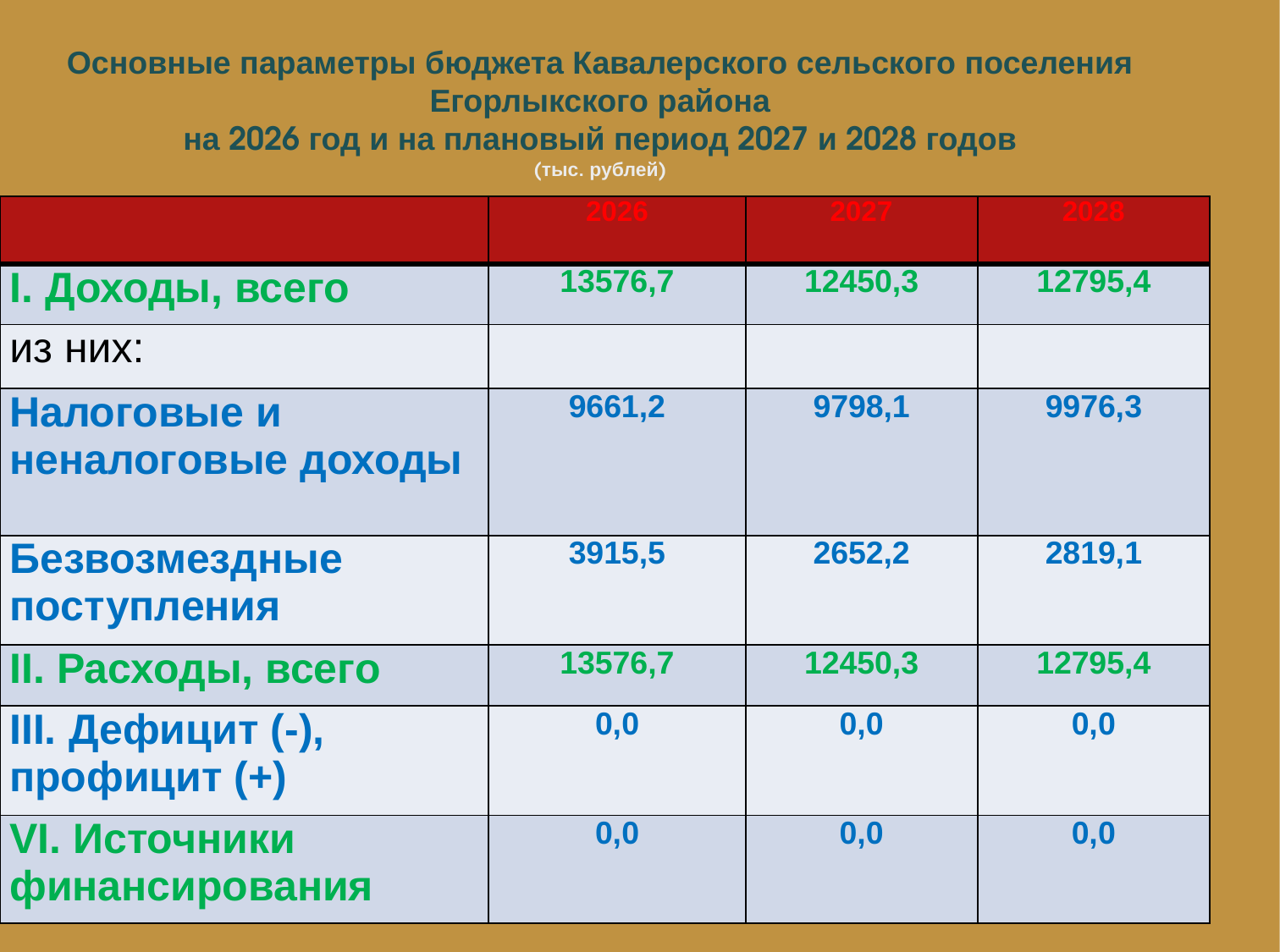

Основные параметры бюджета Кавалерского сельского поселения Егорлыкского района
на 2026 год и на плановый период 2027 и 2028 годов
(тыс. рублей)
|  | 2026 | 2027 | 2028 |
| --- | --- | --- | --- |
| I. Доходы, всего | 13576,7 | 12450,3 | 12795,4 |
| из них: |  |  |  |
| Налоговые и неналоговые доходы | 9661,2 | 9798,1 | 9976,3 |
| Безвозмездные поступления | 3915,5 | 2652,2 | 2819,1 |
| II. Расходы, всего | 13576,7 | 12450,3 | 12795,4 |
| III. Дефицит (-), профицит (+) | 0,0 | 0,0 | 0,0 |
| VI. Источники финансирования | 0,0 | 0,0 | 0,0 |